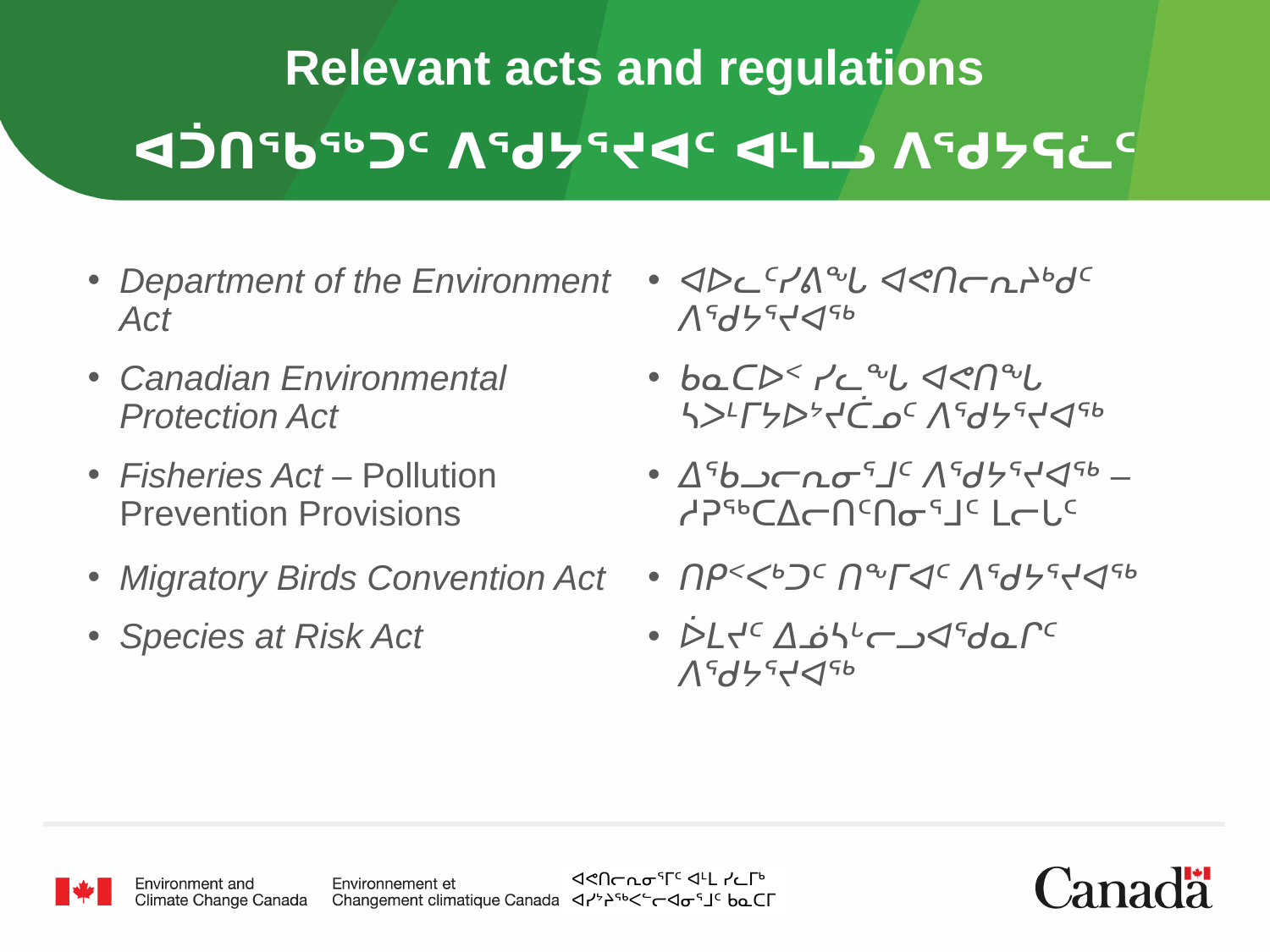

# Relevant acts and regulations
ᐊᑑᑎᖃᖅᑐᑦ ᐱᖁᔭᕐᔪᐊᑦ ᐊᒻᒪᓗ ᐱᖁᔭᕋᓛᑦ
Department of the Environment Act
Canadian Environmental Protection Act
Fisheries Act – Pollution Prevention Provisions
Migratory Birds Convention Act
Species at Risk Act
ᐊᐅᓚᑦᓯᕕᖓ ᐊᕙᑎᓕᕆᔨᒃᑯᑦ ᐱᖁᔭᕐᔪᐊᖅ
ᑲᓇᑕᐅᑉ ᓯᓚᖓ ᐊᕙᑎᖓ ᓴᐳᒻᒥᔭᐅᔾᔪᑖᓄᑦ ᐱᖁᔭᕐᔪᐊᖅ
ᐃᖃᓗᓕᕆᓂᕐᒧᑦ ᐱᖁᔭᕐᔪᐊᖅ – ᓱᕈᖅᑕᐃᓕᑎᑦᑎᓂᕐᒧᑦ ᒪᓕᒐᑦ
ᑎᑭᑉᐸᒃᑐᑦ ᑎᖕᒥᐊᑦ ᐱᖁᔭᕐᔪᐊᖅ
ᐆᒪᔪᑦ ᐃᓅᓴᒡᓕᓗᐊᖁᓇᒋᑦ ᐱᖁᔭᕐᔪᐊᖅ
ᐊᕙᑎᓕᕆᓂᕐᒥᑦ ᐊᒻᒪ ᓯᓚᒥᒃ
ᐊᓯᔾᔨᖅᐸᓪᓕᐊᓂᕐᒧᑦ ᑲᓇᑕᒥ